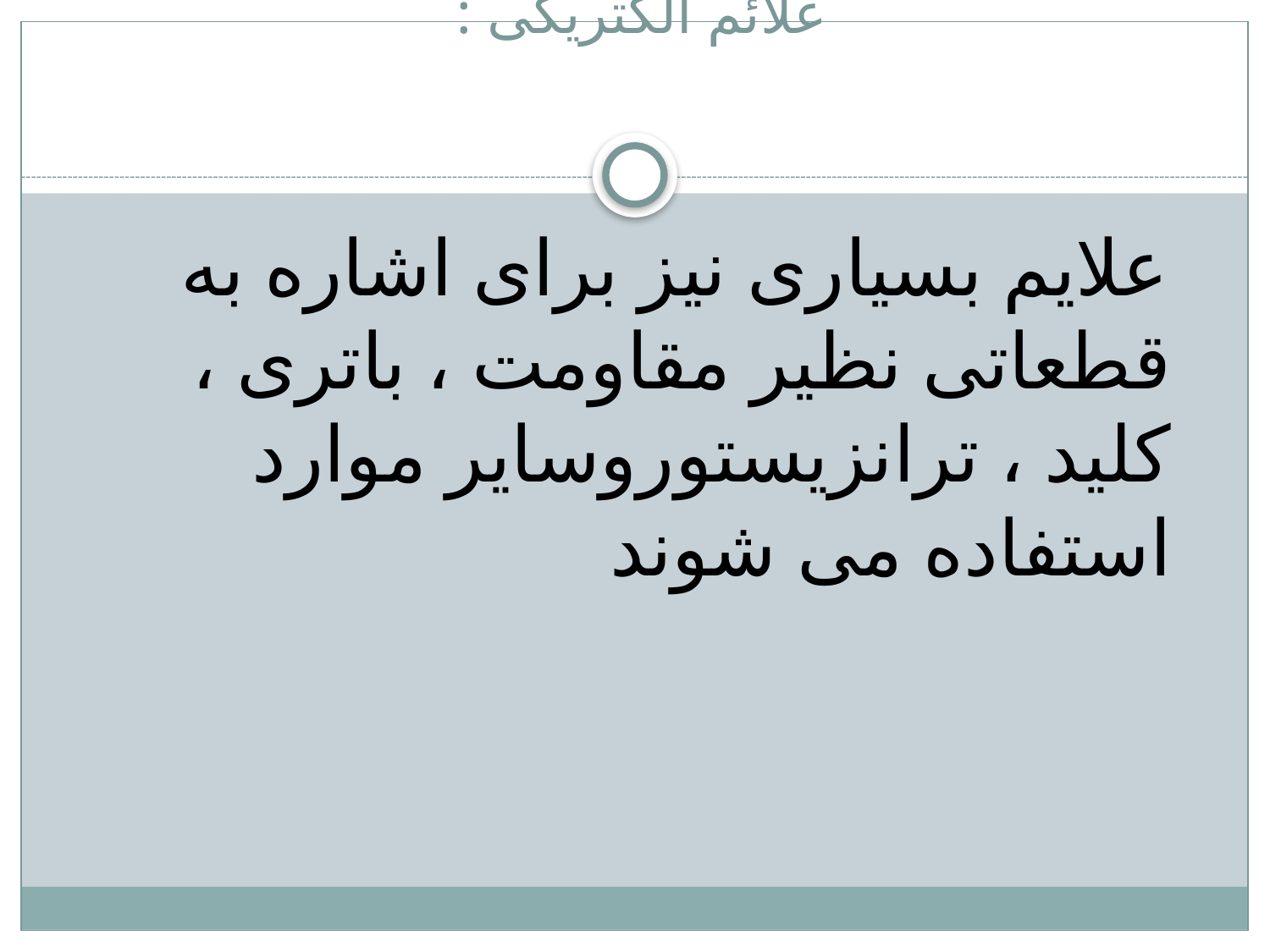

# علائم الکتریکی :
  علایم بسیاری نیز برای اشاره به قطعاتی نظیر مقاومت ، باتری ، کلید ، ترانزیستوروسایر موارد استفاده می شوند